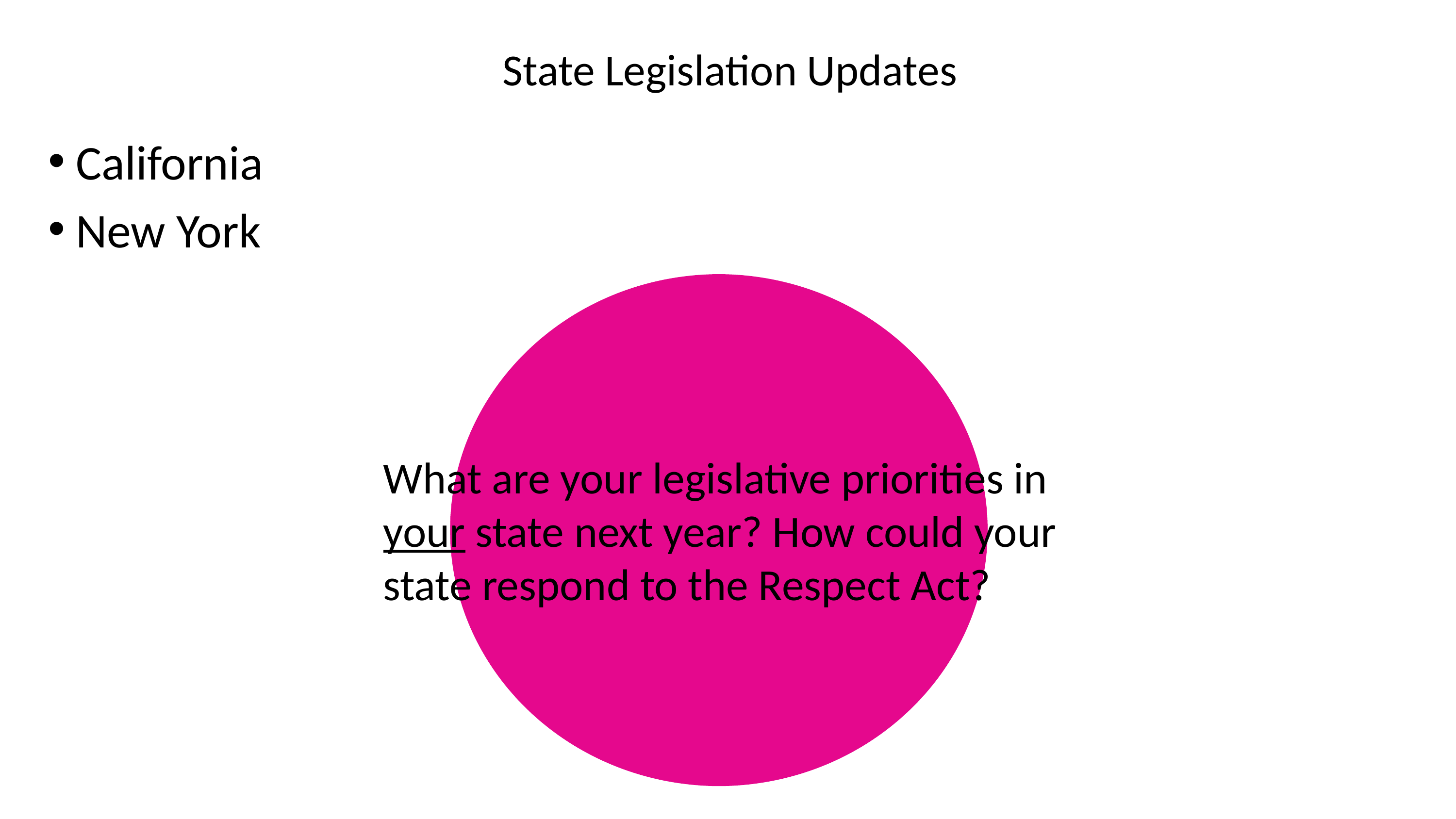

# State Legislation Updates
California
New York

What are your legislative priorities in your state next year? How could your state respond to the Respect Act?